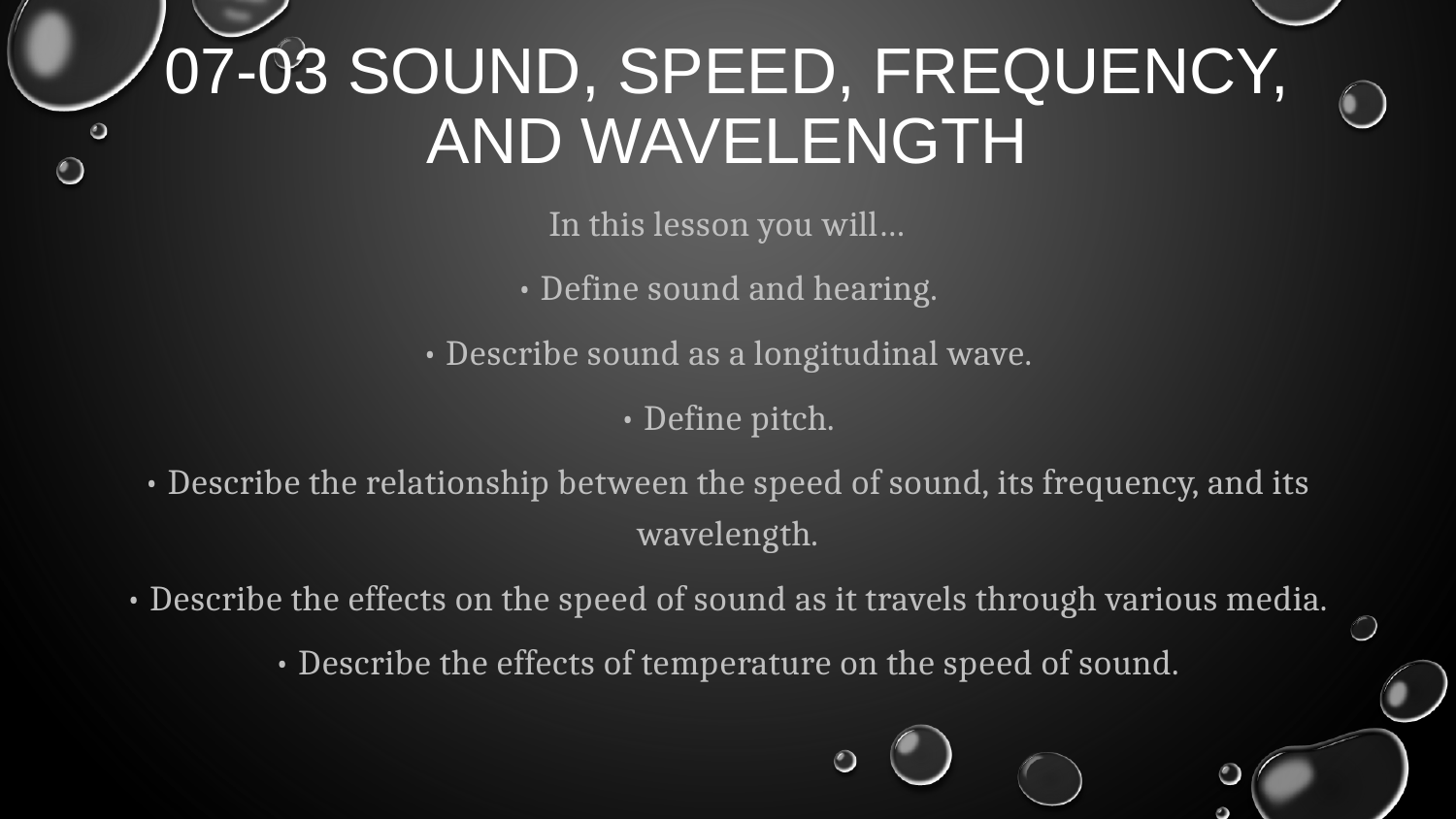

# 07-03 Sound, Speed, Frequency, and Wavelength
In this lesson you will…
• Define sound and hearing.
• Describe sound as a longitudinal wave.
• Define pitch.
• Describe the relationship between the speed of sound, its frequency, and its wavelength.
• Describe the effects on the speed of sound as it travels through various media.
• Describe the effects of temperature on the speed of sound.